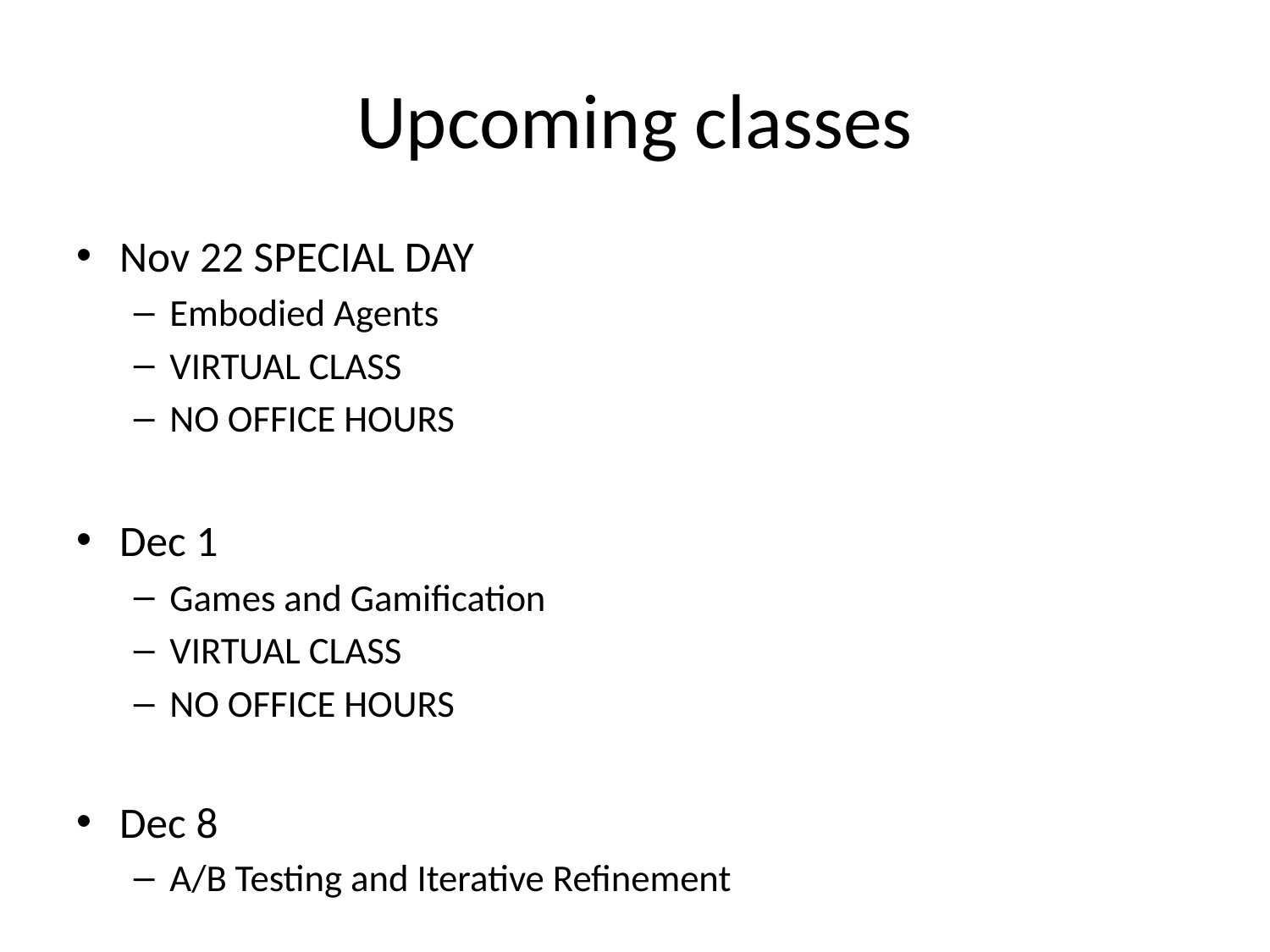

# Upcoming classes
Nov 22 SPECIAL DAY
Embodied Agents
VIRTUAL CLASS
NO OFFICE HOURS

Dec 1
Games and Gamification
VIRTUAL CLASS
NO OFFICE HOURS

Dec 8
A/B Testing and Iterative Refinement